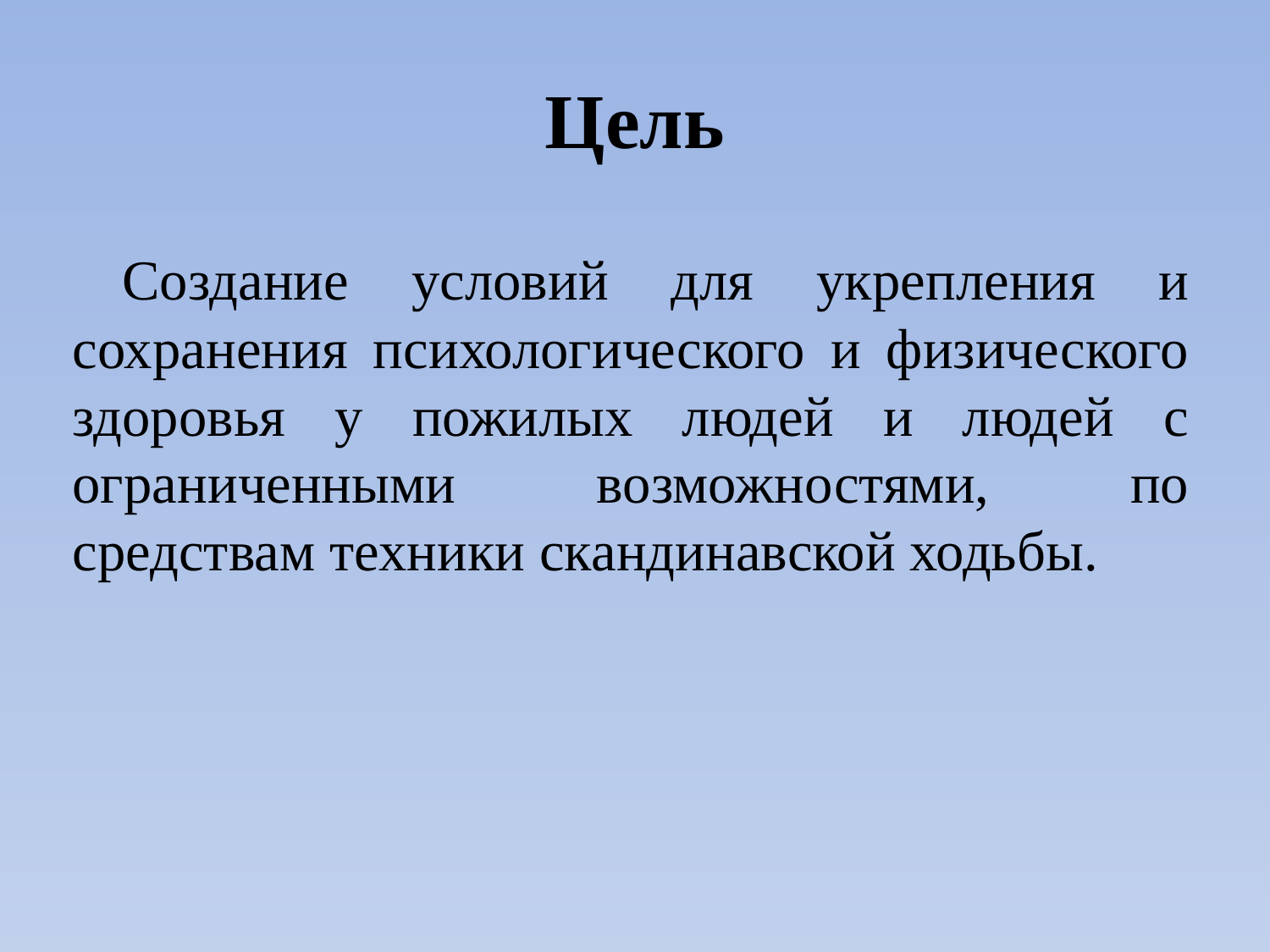

# Цель

Создание условий для укрепления и сохранения психологического и физического здоровья у пожилых людей и людей с ограниченными возможностями, по средствам техники скандинавской ходьбы.